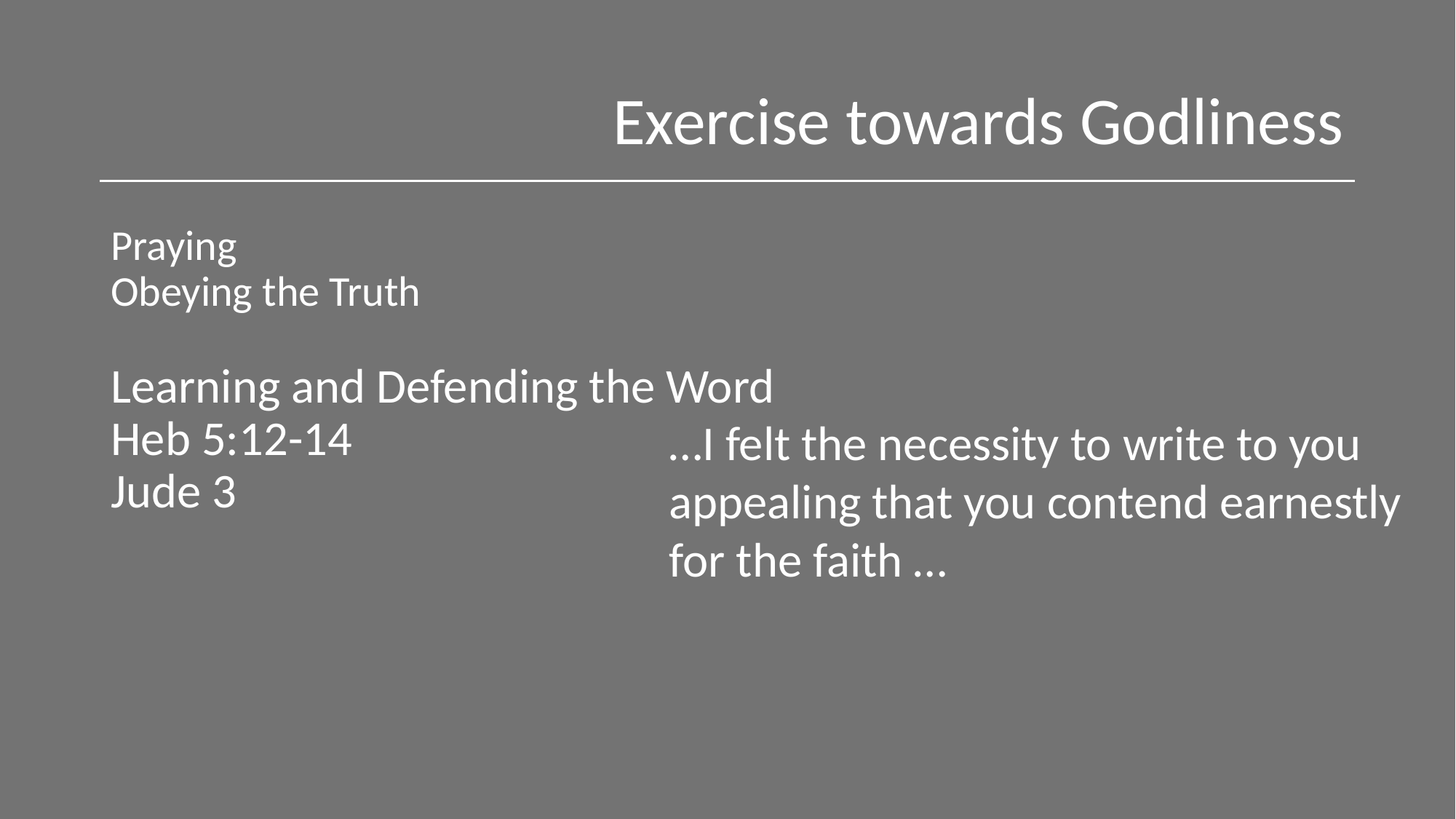

# Exercise towards Godliness
Praying
Obeying the Truth

Learning and Defending the Word Heb 5:12-14
Jude 3
…I felt the necessity to write to you appealing that you contend earnestly for the faith …